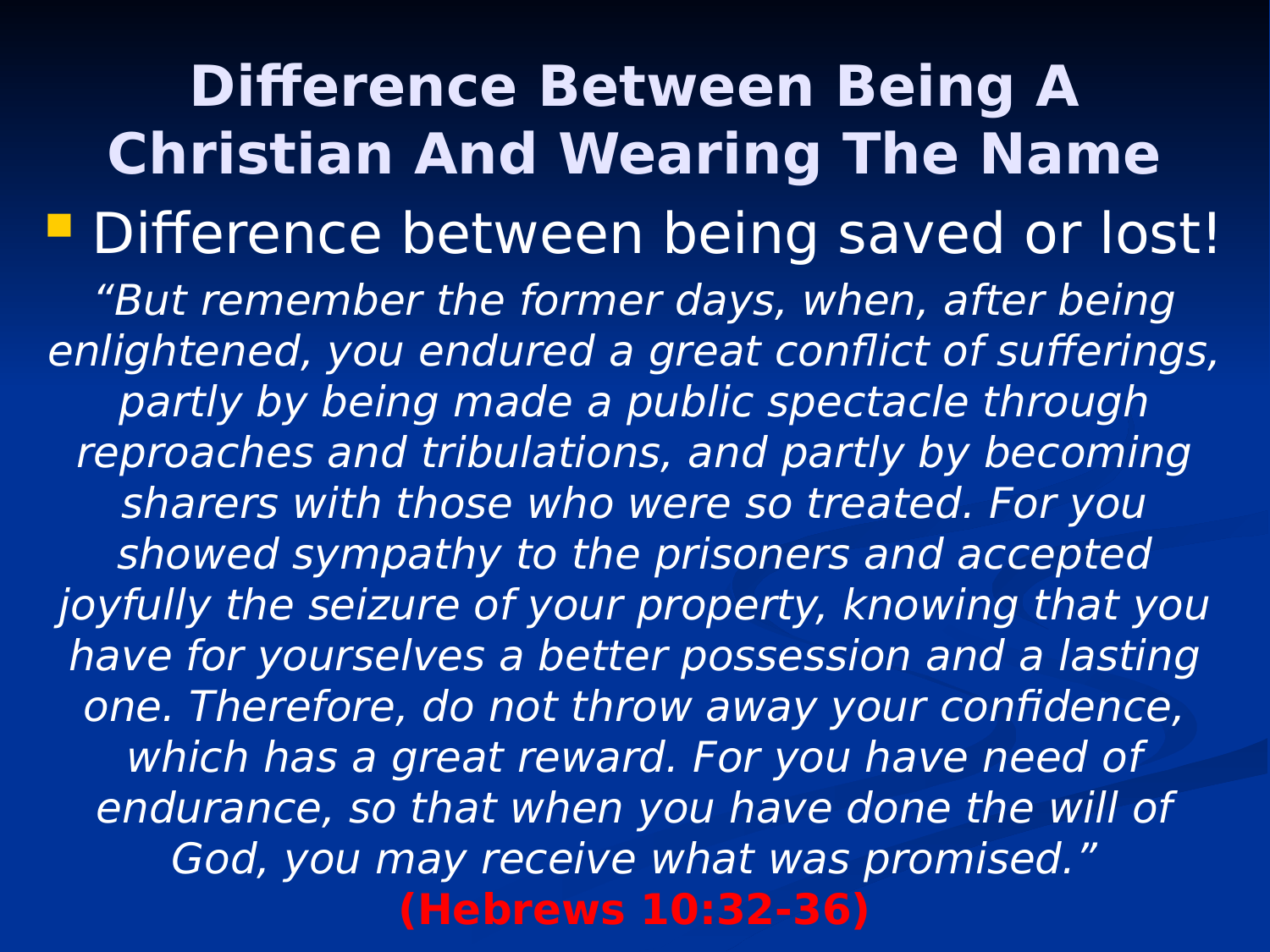

# Difference Between Being A Christian And Wearing The Name
Difference between being saved or lost!
“But remember the former days, when, after being enlightened, you endured a great conflict of sufferings, partly by being made a public spectacle through reproaches and tribulations, and partly by becoming sharers with those who were so treated. For you showed sympathy to the prisoners and accepted joyfully the seizure of your property, knowing that you have for yourselves a better possession and a lasting one. Therefore, do not throw away your confidence, which has a great reward. For you have need of endurance, so that when you have done the will of God, you may receive what was promised.”
(Hebrews 10:32-36)